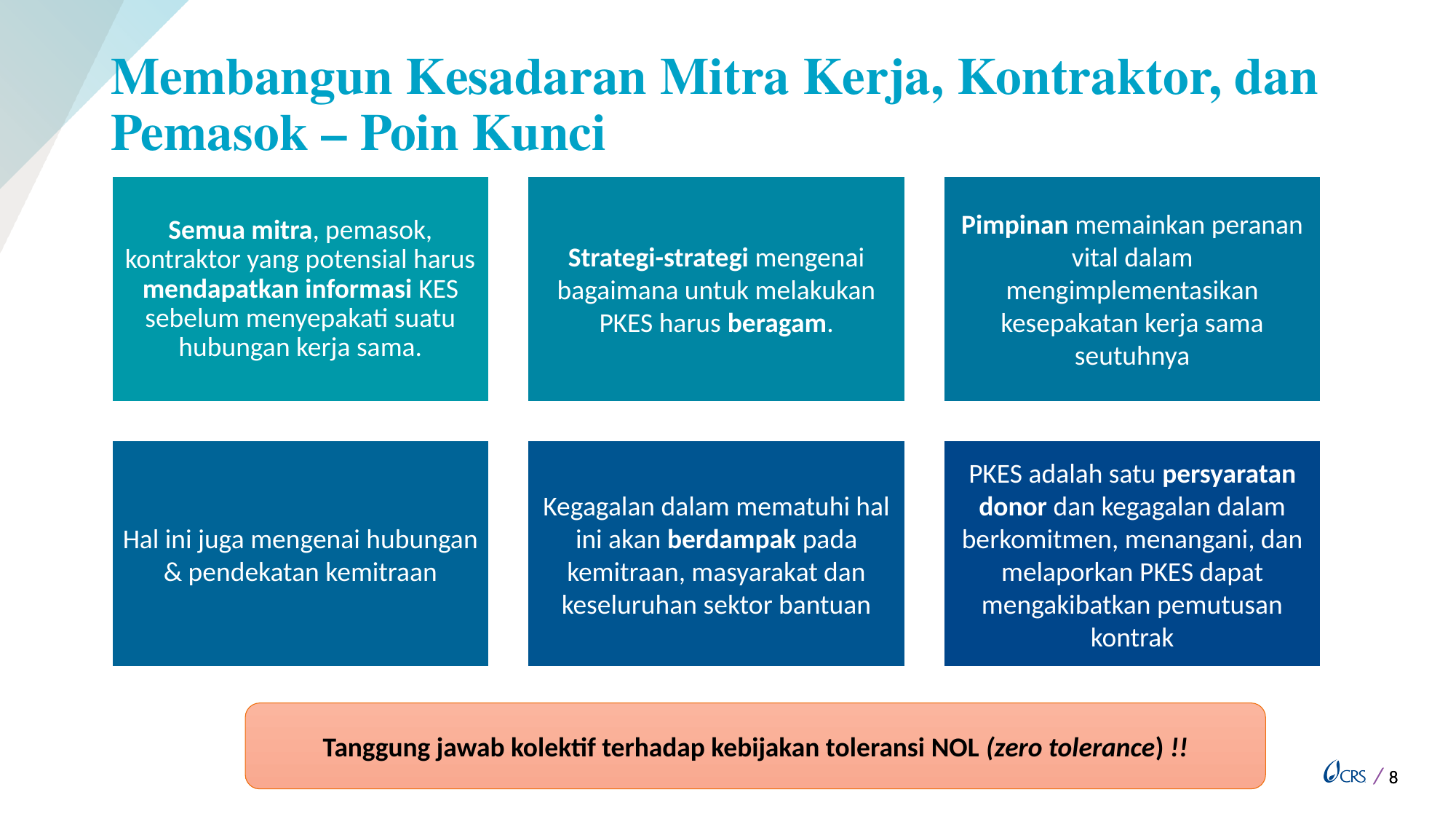

# Membangun Kesadaran Mitra Kerja, Kontraktor, dan Pemasok – Poin Kunci
Semua mitra, pemasok, kontraktor yang potensial harus mendapatkan informasi KES sebelum menyepakati suatu hubungan kerja sama.
Strategi-strategi mengenai bagaimana untuk melakukan PKES harus beragam.
Pimpinan memainkan peranan vital dalam mengimplementasikan kesepakatan kerja sama seutuhnya
Hal ini juga mengenai hubungan & pendekatan kemitraan
Kegagalan dalam mematuhi hal ini akan berdampak pada kemitraan, masyarakat dan keseluruhan sektor bantuan
PKES adalah satu persyaratan donor dan kegagalan dalam berkomitmen, menangani, dan melaporkan PKES dapat mengakibatkan pemutusan kontrak
Tanggung jawab kolektif terhadap kebijakan toleransi NOL (zero tolerance) !!